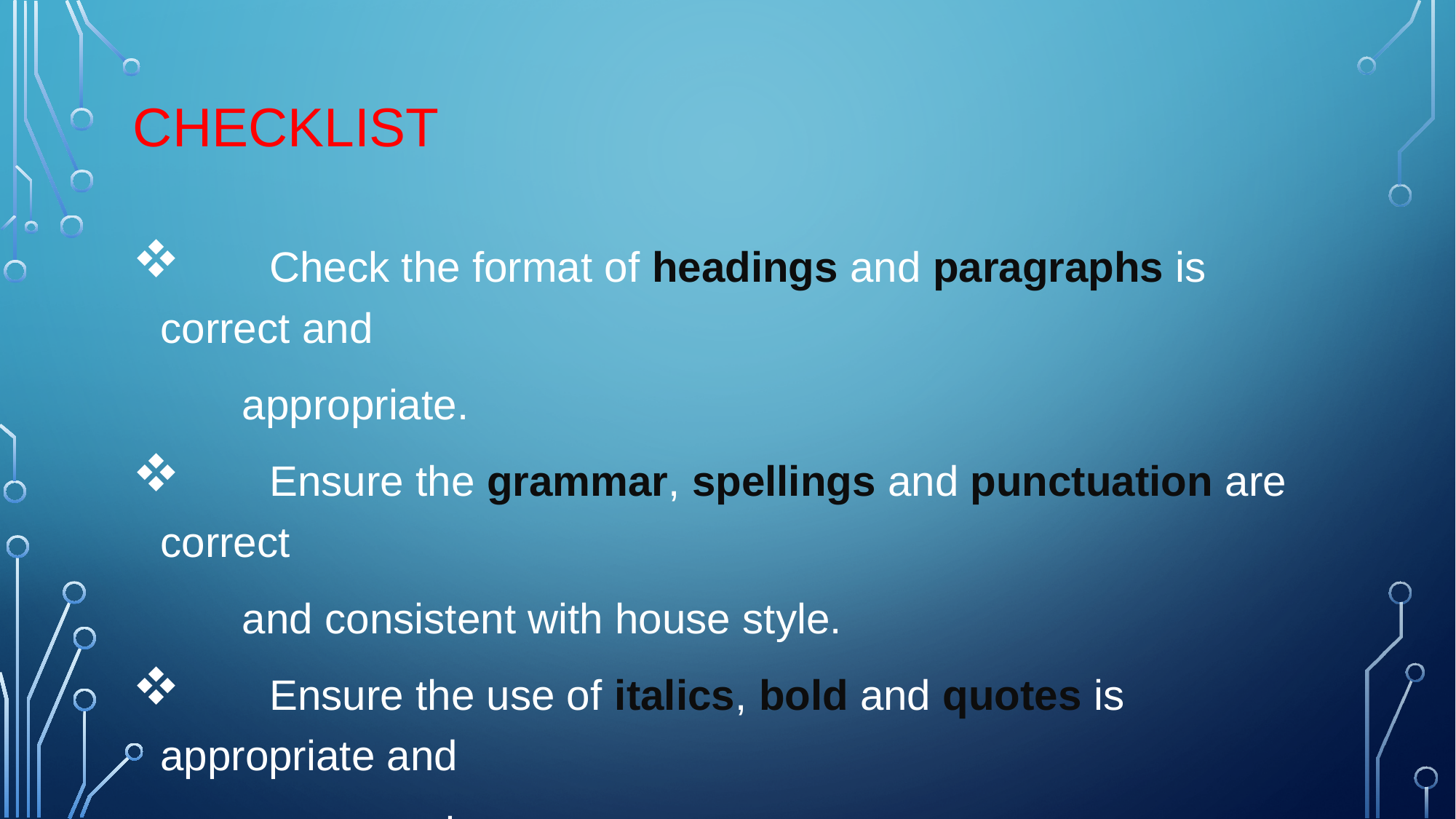

# Checklist
	Check the format of headings and paragraphs is correct and
	appropriate.
	Ensure the grammar, spellings and punctuation are correct
	and consistent with house style.
 	Ensure the use of italics, bold and quotes is appropriate and
	not excessive.